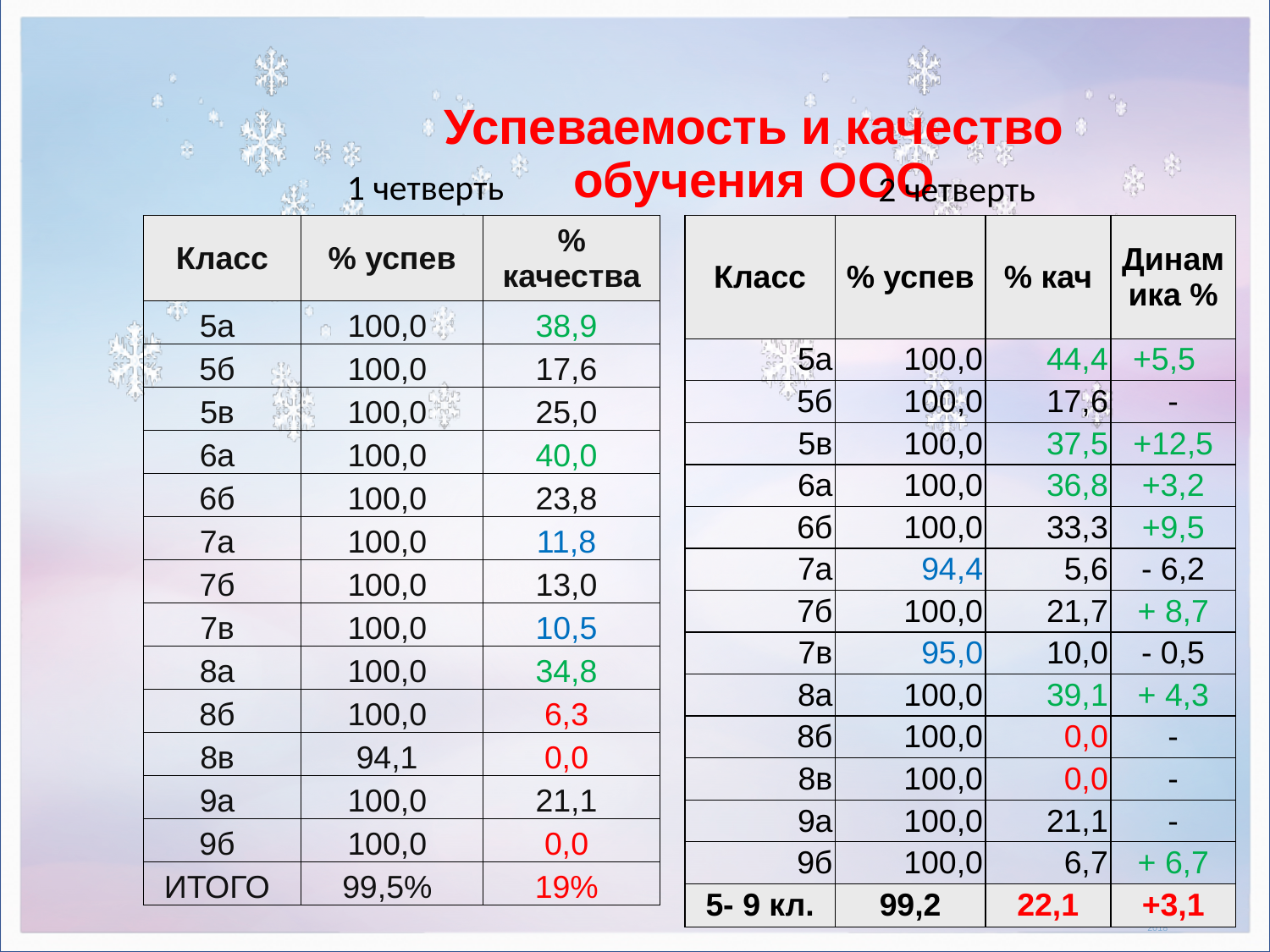

# Успеваемость и качество обучения ООО
1 четверть
2 четверть
| Класс | % успев | % качества |
| --- | --- | --- |
| 5а | 100,0 | 38,9 |
| 5б | 100,0 | 17,6 |
| 5в | 100,0 | 25,0 |
| 6а | 100,0 | 40,0 |
| 6б | 100,0 | 23,8 |
| 7а | 100,0 | 11,8 |
| 7б | 100,0 | 13,0 |
| 7в | 100,0 | 10,5 |
| 8а | 100,0 | 34,8 |
| 8б | 100,0 | 6,3 |
| 8в | 94,1 | 0,0 |
| 9а | 100,0 | 21,1 |
| 9б | 100,0 | 0,0 |
| ИТОГО | 99,5% | 19% |
| Класс | % успев | % кач | Динамика % |
| --- | --- | --- | --- |
| 5а | 100,0 | 44,4 | +5,5 |
| 5б | 100,0 | 17,6 | - |
| 5в | 100,0 | 37,5 | +12,5 |
| 6а | 100,0 | 36,8 | +3,2 |
| 6б | 100,0 | 33,3 | +9,5 |
| 7а | 94,4 | 5,6 | - 6,2 |
| 7б | 100,0 | 21,7 | + 8,7 |
| 7в | 95,0 | 10,0 | - 0,5 |
| 8а | 100,0 | 39,1 | + 4,3 |
| 8б | 100,0 | 0,0 | - |
| 8в | 100,0 | 0,0 | - |
| 9а | 100,0 | 21,1 | - |
| 9б | 100,0 | 6,7 | + 6,7 |
| 5- 9 кл. | 99,2 | 22,1 | +3,1 |